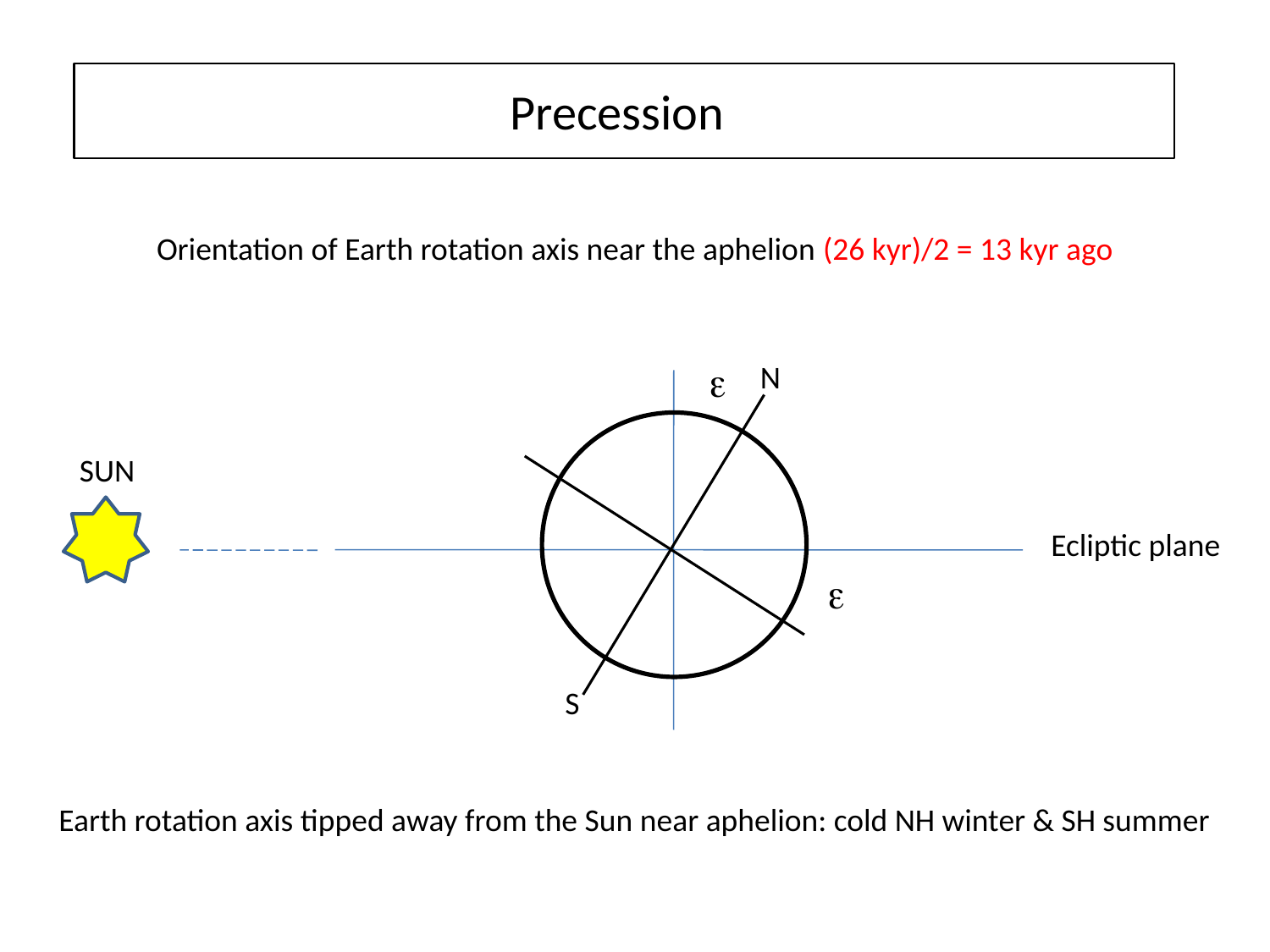

Precession
Orientation of Earth rotation axis near the aphelion (26 kyr)/2 = 13 kyr ago
ε
N

SUN

Ecliptic plane
ε
S
Earth rotation axis tipped away from the Sun near aphelion: cold NH winter & SH summer